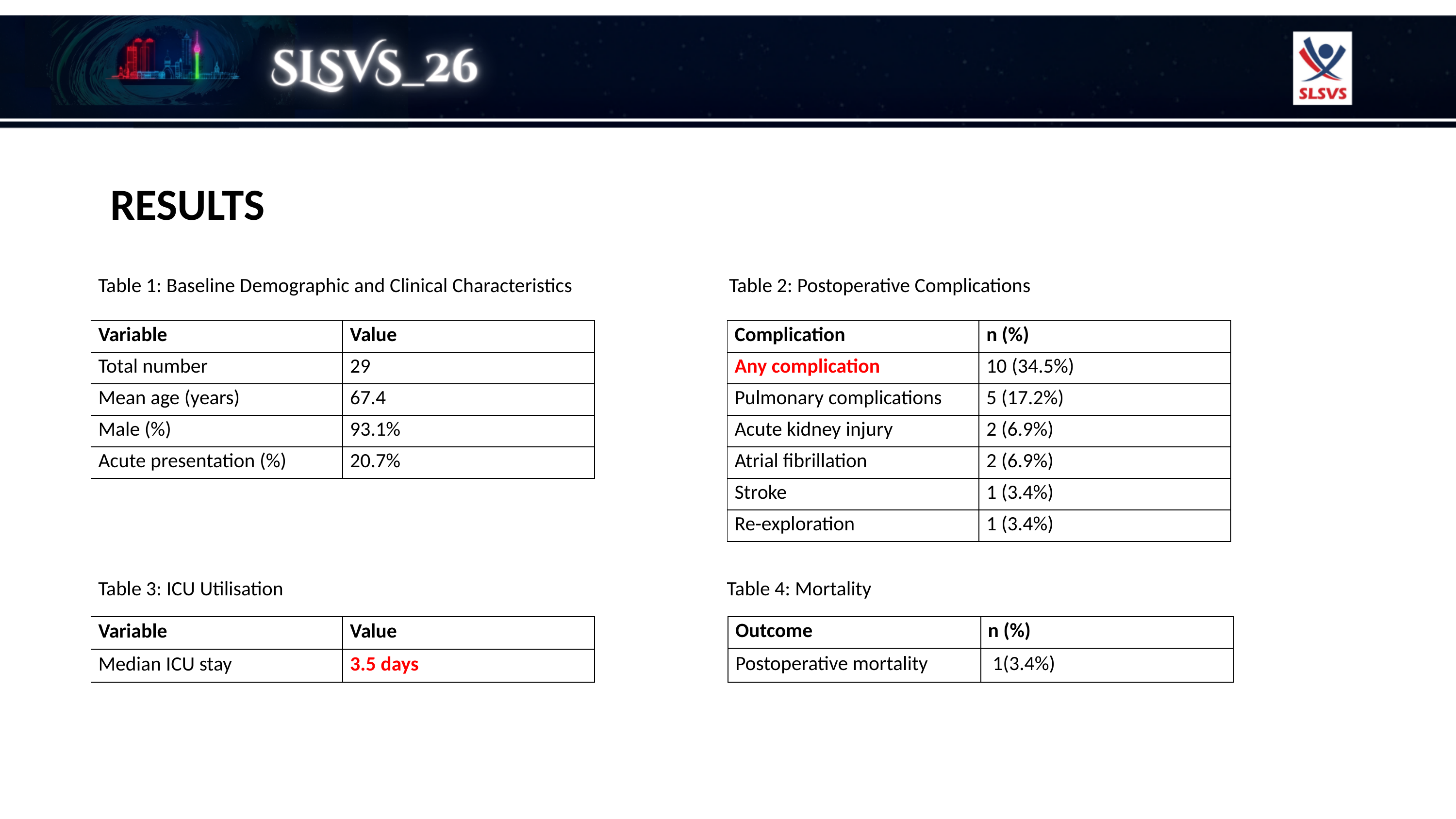

RESULTS
Table 1: Baseline Demographic and Clinical Characteristics
Table 2: Postoperative Complications
| Variable | Value |
| --- | --- |
| Total number | 29 |
| Mean age (years) | 67.4 |
| Male (%) | 93.1% |
| Acute presentation (%) | 20.7% |
| Complication | n (%) |
| --- | --- |
| Any complication | 10 (34.5%) |
| Pulmonary complications | 5 (17.2%) |
| Acute kidney injury | 2 (6.9%) |
| Atrial fibrillation | 2 (6.9%) |
| Stroke | 1 (3.4%) |
| Re-exploration | 1 (3.4%) |
Table 3: ICU Utilisation
Table 4: Mortality
| Variable | Value |
| --- | --- |
| Median ICU stay | 3.5 days |
| Outcome | n (%) |
| --- | --- |
| Postoperative mortality | 1(3.4%) |